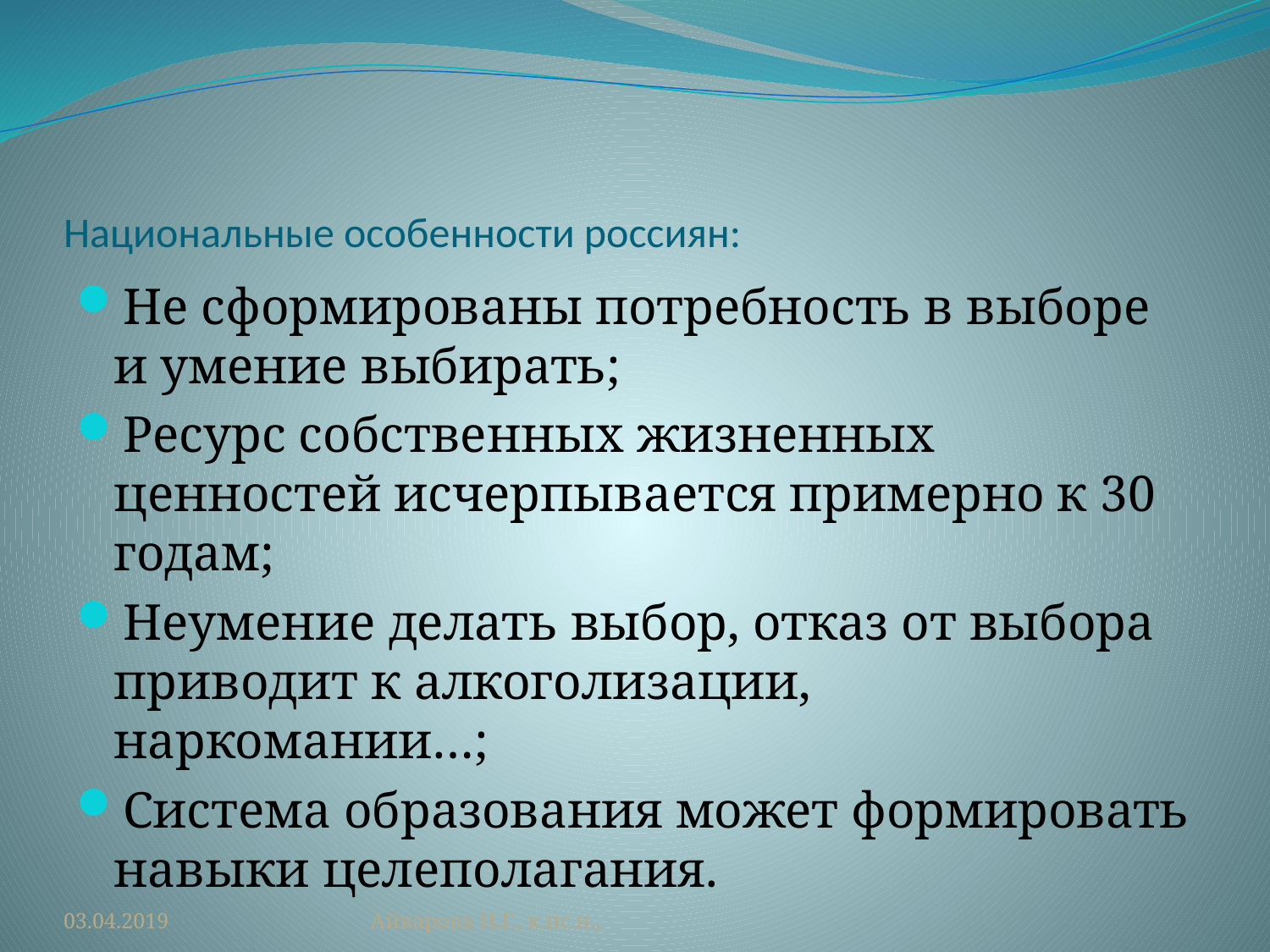

# Национальные особенности россиян:
Не сформированы потребность в выборе и умение выбирать;
Ресурс собственных жизненных ценностей исчерпывается примерно к 30 годам;
Неумение делать выбор, отказ от выбора приводит к алкоголизации, наркомании…;
Система образования может формировать навыки целеполагания.
03.04.2019
Айварова Н.Г., к.пс.н.,